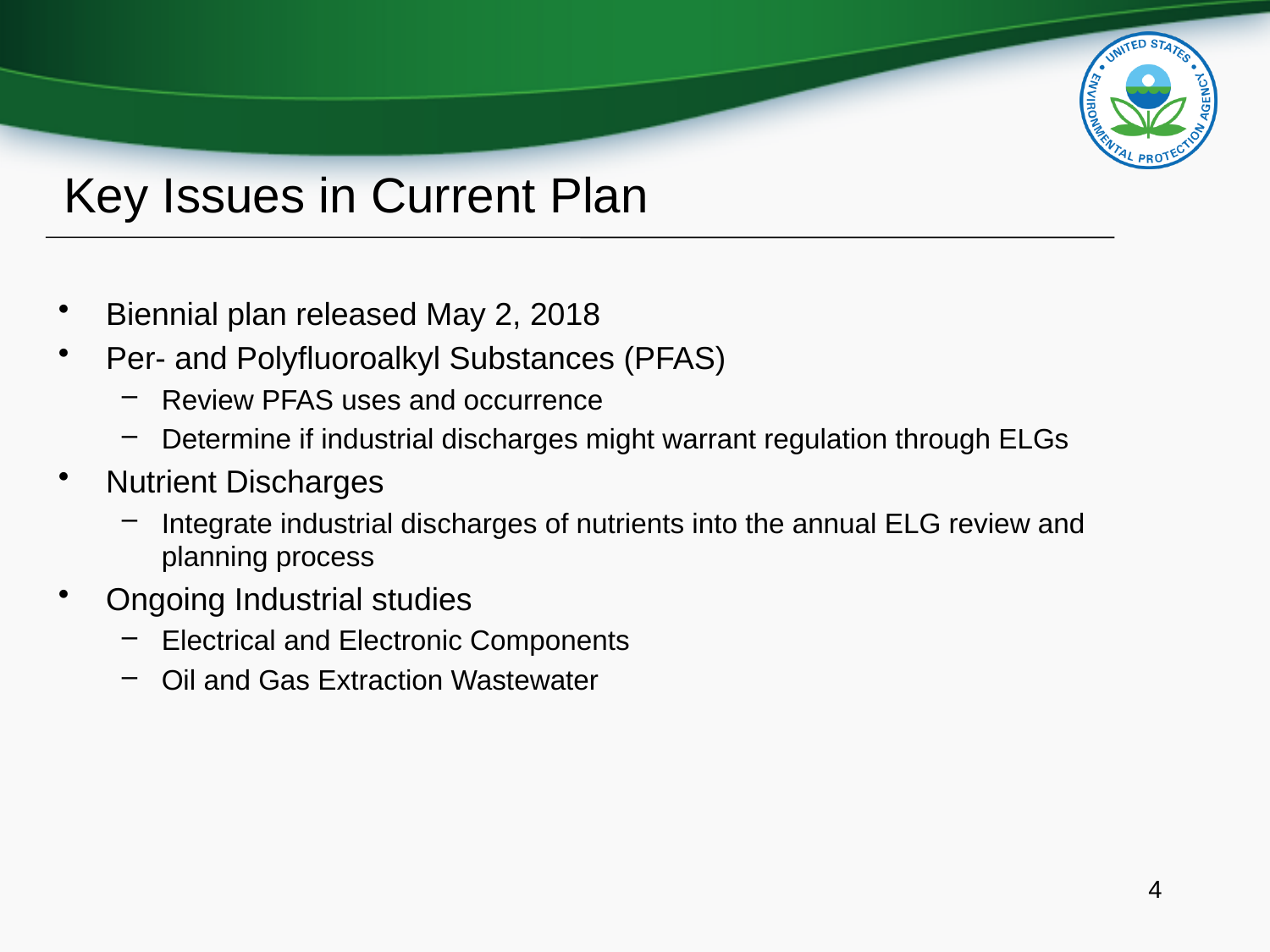

# Key Issues in Current Plan

Biennial plan released May 2, 2018
Per- and Polyfluoroalkyl Substances (PFAS)
Review PFAS uses and occurrence
Determine if industrial discharges might warrant regulation through ELGs
Nutrient Discharges
Integrate industrial discharges of nutrients into the annual ELG review and planning process
Ongoing Industrial studies
Electrical and Electronic Components
Oil and Gas Extraction Wastewater

4